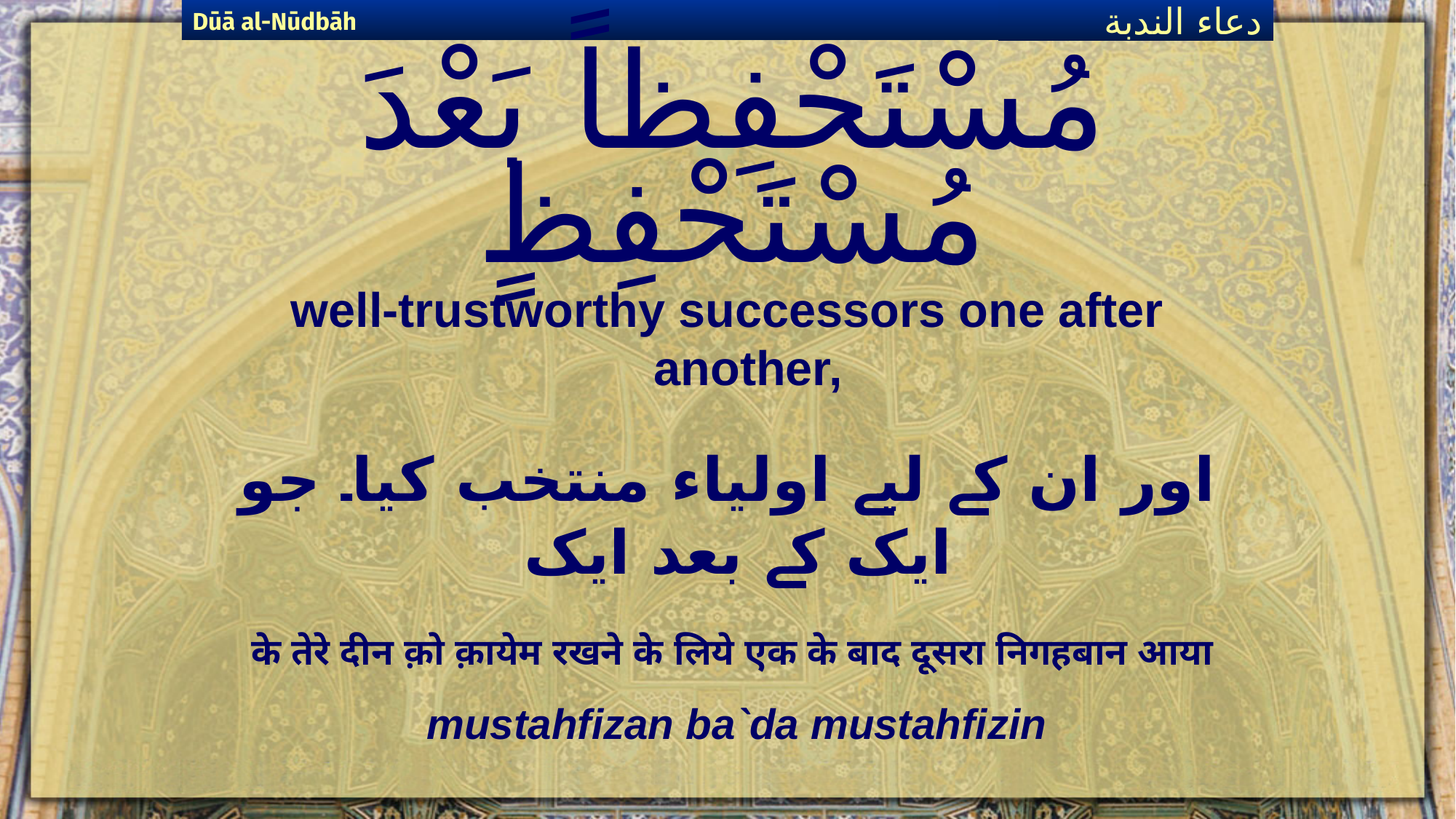

Dūā al-Nūdbāh
دعاء الندبة
# مُسْتَحْفِظاً بَعْدَ مُسْتَحْفِظٍ
well-trustworthy successors one after another,
اور ان کے لیے اولیاء منتخب کیا۔ جو ایک کے بعد ایک
के तेरे दीन क़ो क़ायेम रखने के लिये एक के बाद दूसरा निगहबान आया
mustahfizan ba`da mustahfizin